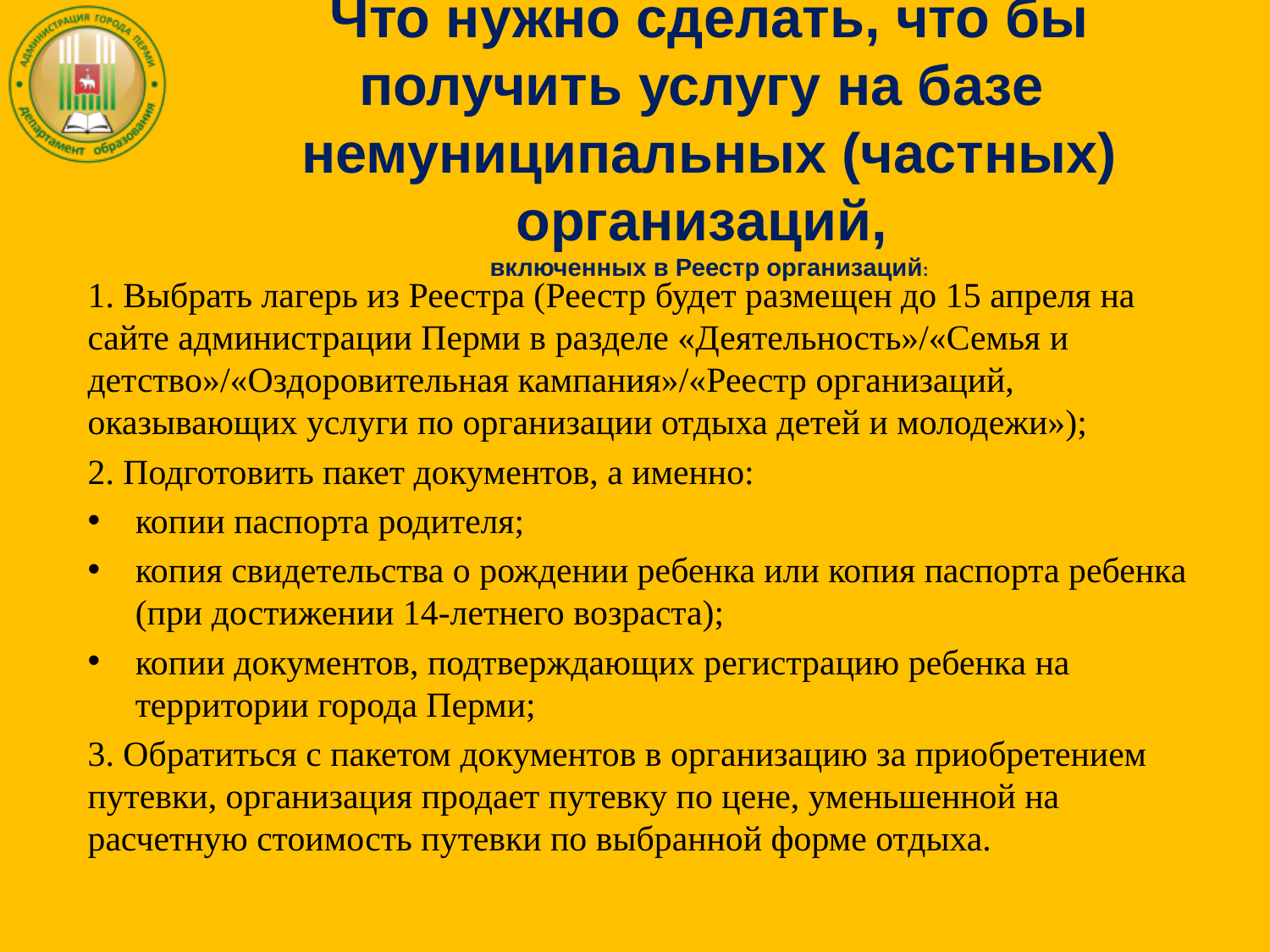

# Что нужно сделать, что бы получить услугу на базе  немуниципальных (частных) организаций, включенных в Реестр организаций:
1. Выбрать лагерь из Реестра (Реестр будет размещен до 15 апреля на сайте администрации Перми в разделе «Деятельность»/«Семья и детство»/«Оздоровительная кампания»/«Реестр организаций, оказывающих услуги по организации отдыха детей и молодежи»);
2. Подготовить пакет документов, а именно:
копии паспорта родителя;
копия свидетельства о рождении ребенка или копия паспорта ребенка (при достижении 14-летнего возраста);
копии документов, подтверждающих регистрацию ребенка на территории города Перми;
3. Обратиться с пакетом документов в организацию за приобретением путевки, организация продает путевку по цене, уменьшенной на расчетную стоимость путевки по выбранной форме отдыха.